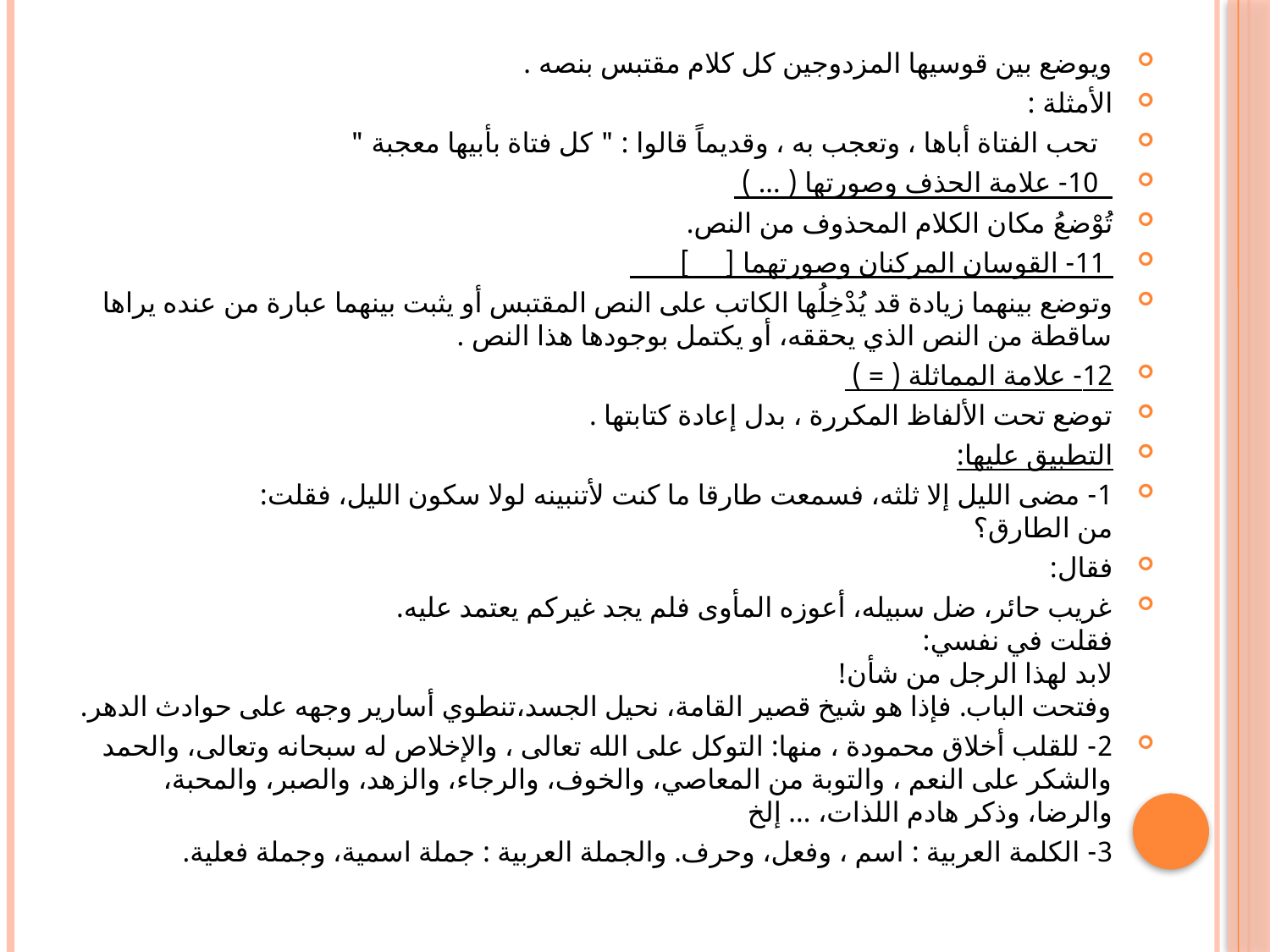

#
ويوضع بين قوسيها المزدوجين كل كلام مقتبس بنصه .
الأمثلة :
  تحب الفتاة أباها ، وتعجب به ، وقديماً قالوا : " كل فتاة بأبيها معجبة "
  10- علامة الحذف وصورتها ( ... )
تُوْضعُ مكان الكلام المحذوف من النص.
 11- القوسان المركنان وصورتهما [     ]
وتوضع بينهما زيادة قد يُدْخِلُها الكاتب على النص المقتبس أو يثبت بينهما عبارة من عنده يراها ساقطة من النص الذي يحققه، أو يكتمل بوجودها هذا النص .
12- علامة المماثلة ( = )
توضع تحت الألفاظ المكررة ، بدل إعادة كتابتها .
التطبيق عليها:
1- مضى الليل إلا ثلثه، فسمعت طارقا ما كنت لأتنبينه لولا سكون الليل، فقلت:
من الطارق؟
فقال:
غريب حائر، ضل سبيله، أعوزه المأوى فلم يجد غيركم يعتمد عليه.
فقلت في نفسي:
لابد لهذا الرجل من شأن!
وفتحت الباب. فإذا هو شيخ قصير القامة، نحيل الجسد،تنطوي أسارير وجهه على حوادث الدهر.
2- للقلب أخلاق محمودة ، منها: التوكل على الله تعالى ، والإخلاص له سبحانه وتعالى، والحمد والشكر على النعم ، والتوبة من المعاصي، والخوف، والرجاء، والزهد، والصبر، والمحبة، والرضا، وذكر هادم اللذات، ... إلخ
3- الكلمة العربية : اسم ، وفعل، وحرف. والجملة العربية : جملة اسمية، وجملة فعلية.